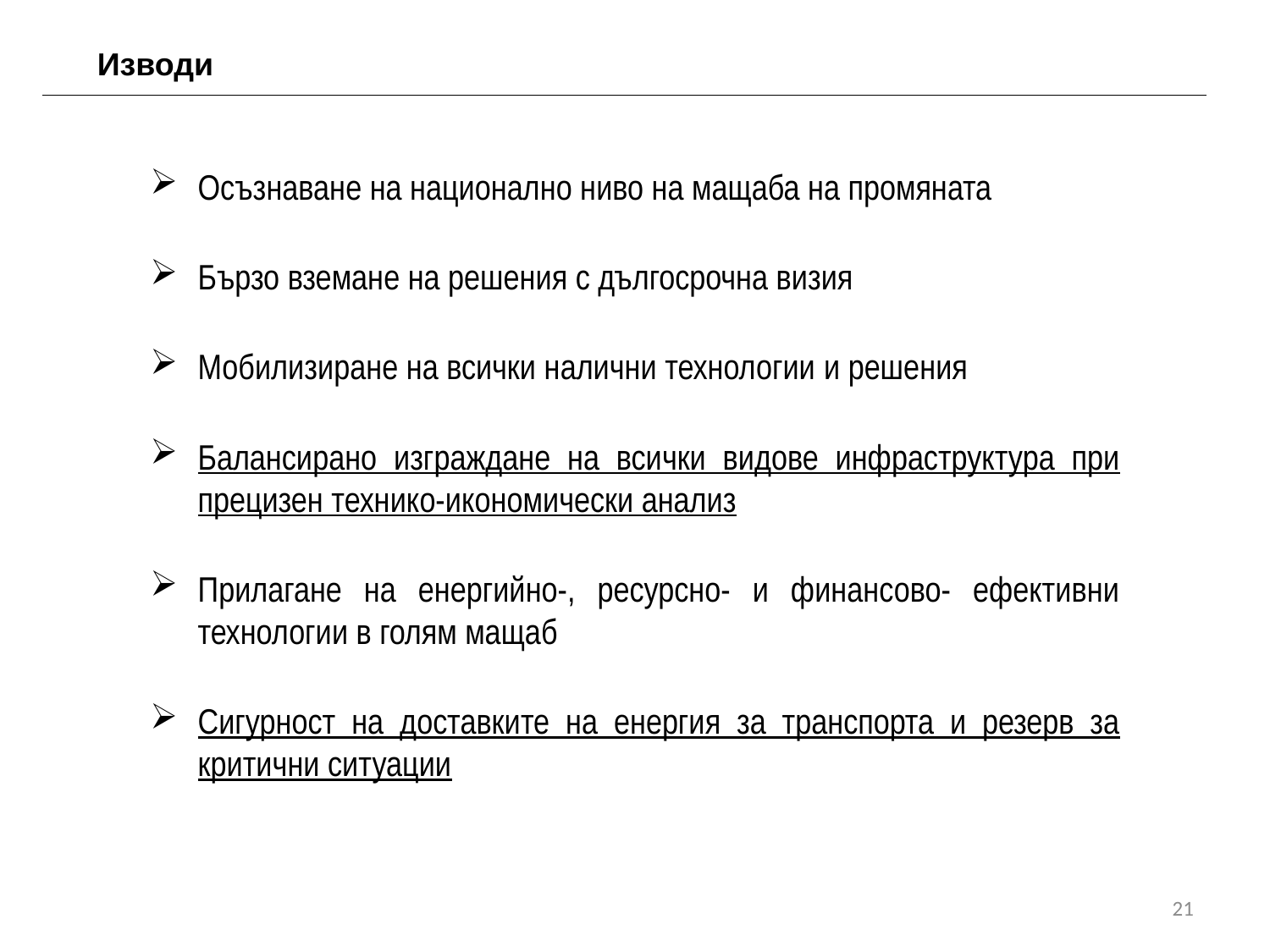

Изводи

Осъзнаване на национално ниво на мащаба на промяната
Бързо вземане на решения с дългосрочна визия
Мобилизиране на всички налични технологии и решения
Балансирано изграждане на всички видове инфраструктура при прецизен технико-икономически анализ
Прилагане на енергийно-, ресурсно- и финансово- ефективни технологии в голям мащаб
Сигурност на доставките на енергия за транспорта и резерв за критични ситуации
21